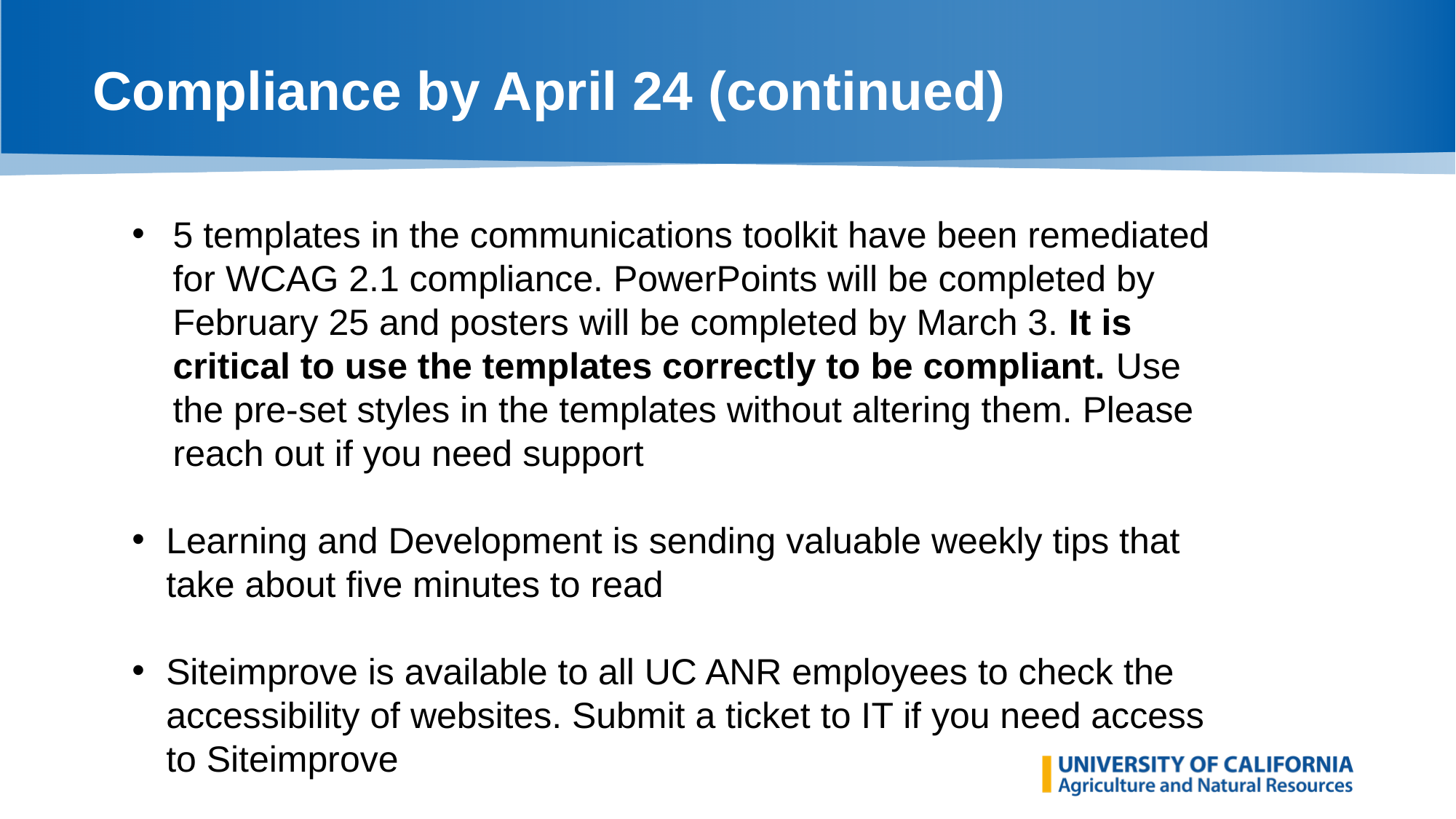

# Compliance by April 24 (continued)
5 templates in the communications toolkit have been remediated for WCAG 2.1 compliance. PowerPoints will be completed by February 25 and posters will be completed by March 3. It is critical to use the templates correctly to be compliant. Use the pre-set styles in the templates without altering them. Please reach out if you need support

Learning and Development is sending valuable weekly tips that take about five minutes to read

Siteimprove is available to all UC ANR employees to check the accessibility of websites. Submit a ticket to IT if you need access to Siteimprove